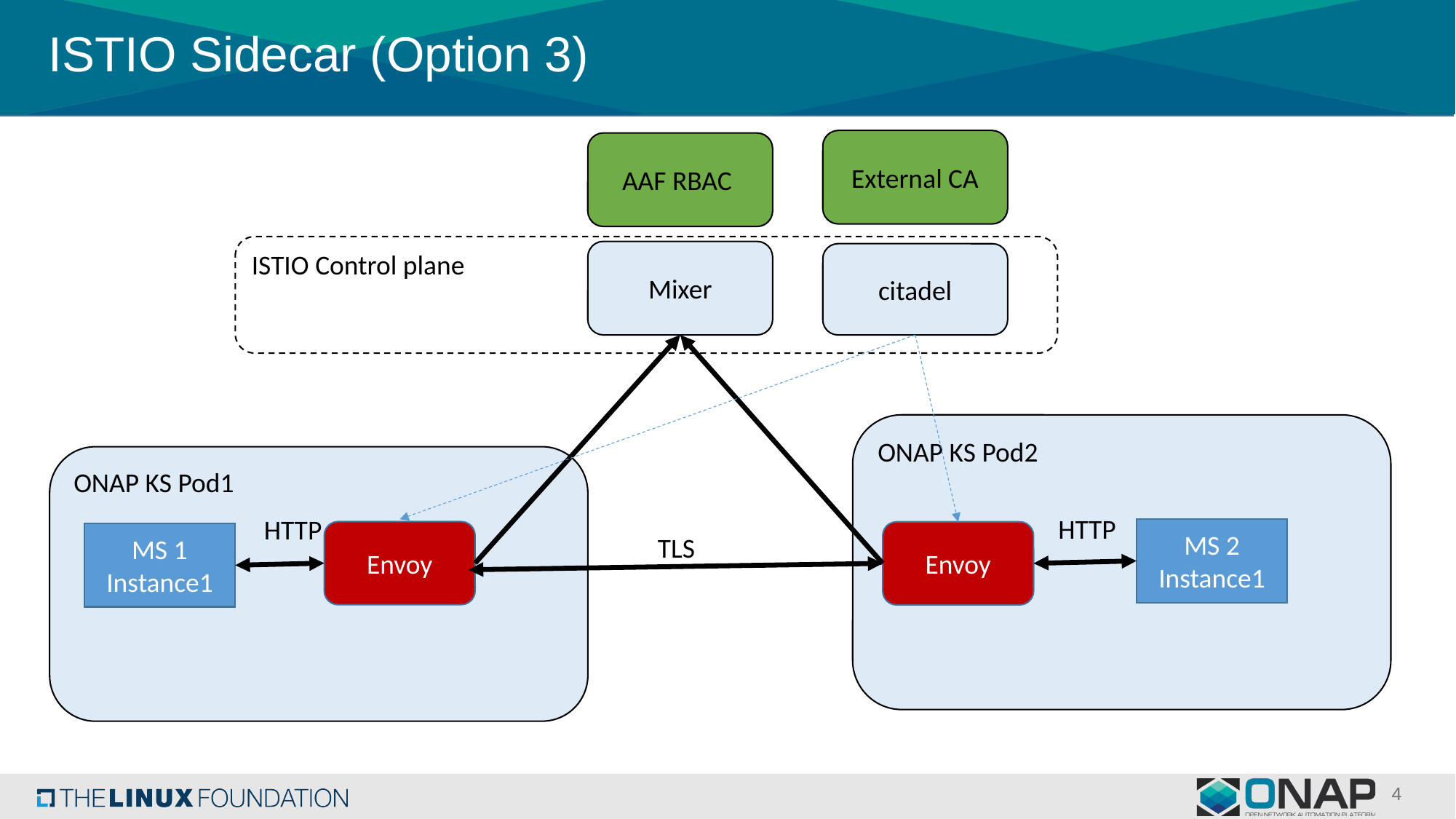

# ISTIO Sidecar (Option 3)
External CA
AAF RBAC
ISTIO Control plane
Mixer
citadel
ONAP KS Pod2
ONAP KS Pod1
HTTP
HTTP
MS 2
Instance1
Envoy
Envoy
MS 1
Instance1
TLS
4